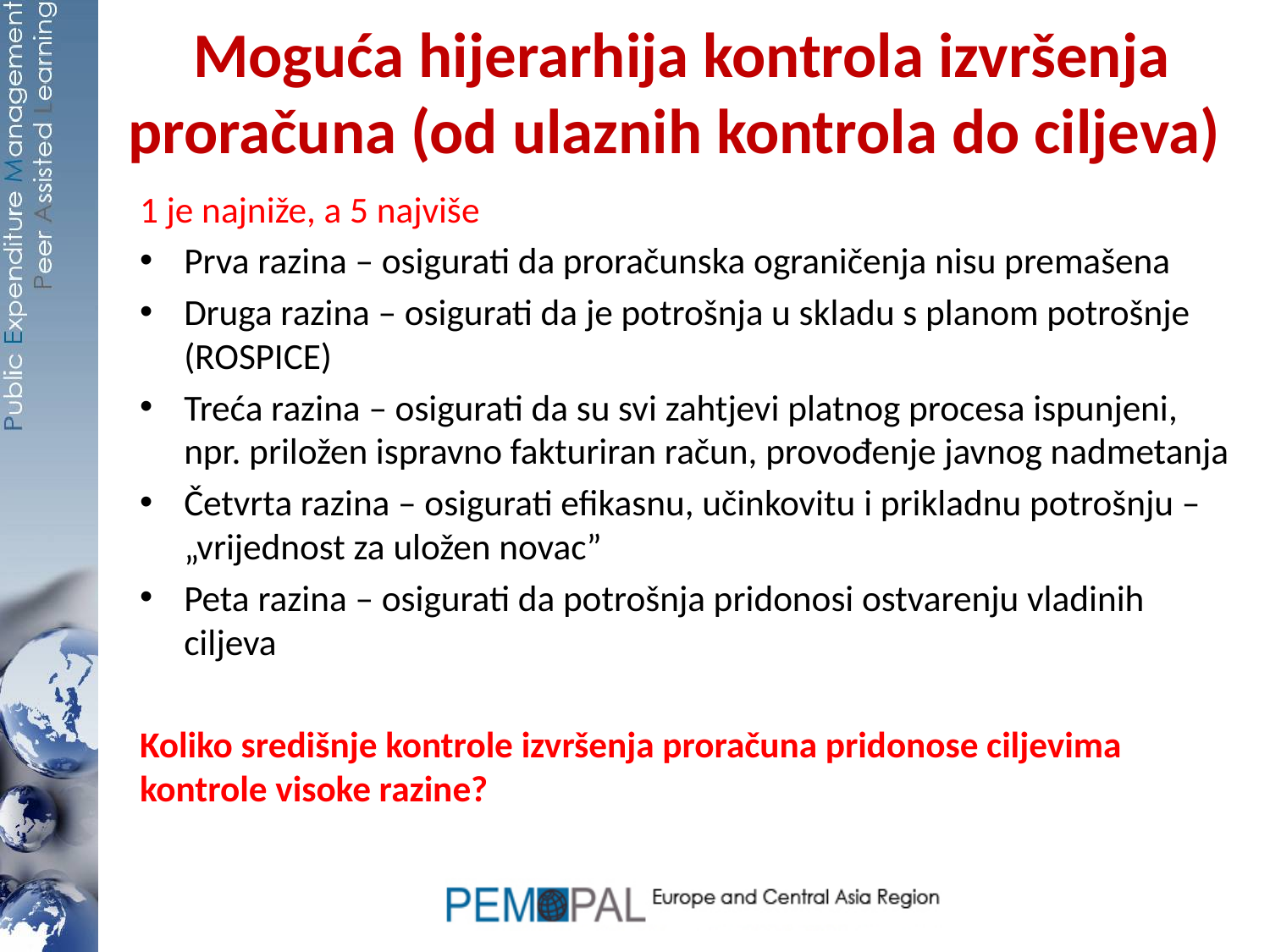

# Moguća hijerarhija kontrola izvršenja proračuna (od ulaznih kontrola do ciljeva)
1 je najniže, a 5 najviše
Prva razina – osigurati da proračunska ograničenja nisu premašena
Druga razina – osigurati da je potrošnja u skladu s planom potrošnje (ROSPICE)
Treća razina – osigurati da su svi zahtjevi platnog procesa ispunjeni, npr. priložen ispravno fakturiran račun, provođenje javnog nadmetanja
Četvrta razina – osigurati efikasnu, učinkovitu i prikladnu potrošnju – „vrijednost za uložen novac”
Peta razina – osigurati da potrošnja pridonosi ostvarenju vladinih ciljeva

Koliko središnje kontrole izvršenja proračuna pridonose ciljevima kontrole visoke razine?